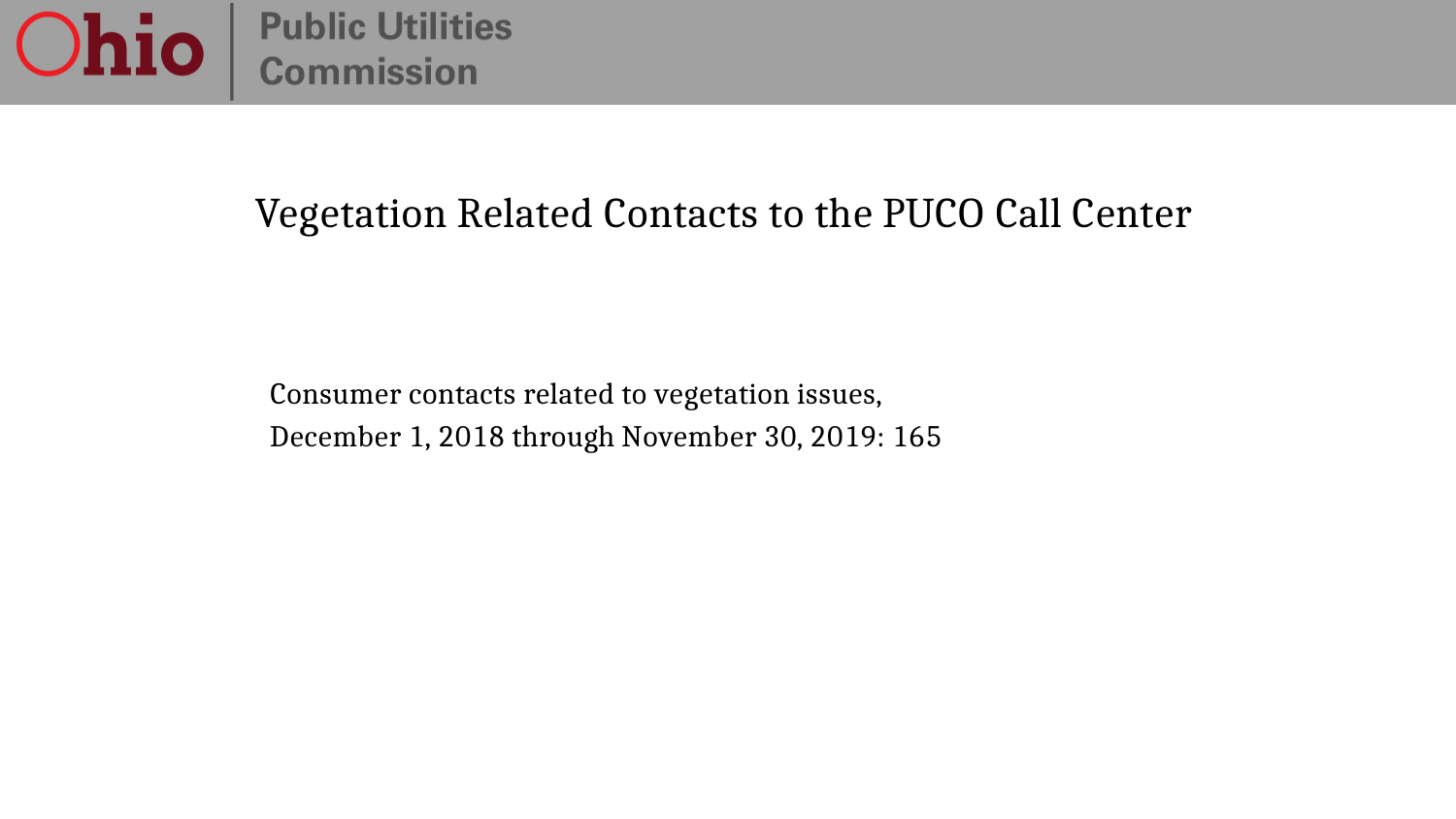

# Vegetation Related Contacts to the PUCO Call Center

Consumer contacts related to vegetation issues,
December 1, 2018 through November 30, 2019: 165